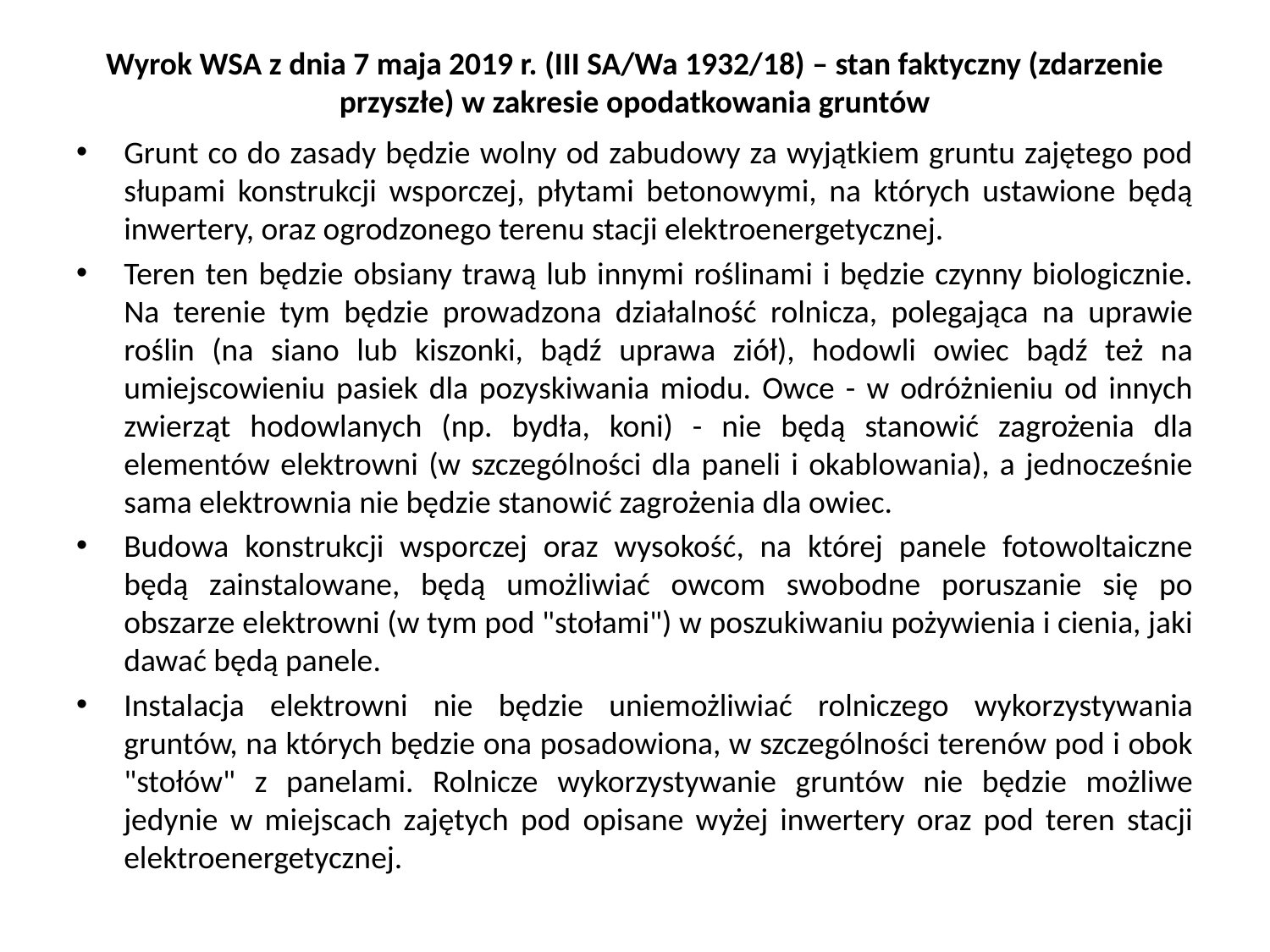

# Wyrok WSA z dnia 7 maja 2019 r. (III SA/Wa 1932/18) – stan faktyczny (zdarzenie przyszłe) w zakresie opodatkowania gruntów
Grunt co do zasady będzie wolny od zabudowy za wyjątkiem gruntu zajętego pod słupami konstrukcji wsporczej, płytami betonowymi, na których ustawione będą inwertery, oraz ogrodzonego terenu stacji elektroenergetycznej.
Teren ten będzie obsiany trawą lub innymi roślinami i będzie czynny biologicznie. Na terenie tym będzie prowadzona działalność rolnicza, polegająca na uprawie roślin (na siano lub kiszonki, bądź uprawa ziół), hodowli owiec bądź też na umiejscowieniu pasiek dla pozyskiwania miodu. Owce - w odróżnieniu od innych zwierząt hodowlanych (np. bydła, koni) - nie będą stanowić zagrożenia dla elementów elektrowni (w szczególności dla paneli i okablowania), a jednocześnie sama elektrownia nie będzie stanowić zagrożenia dla owiec.
Budowa konstrukcji wsporczej oraz wysokość, na której panele fotowoltaiczne będą zainstalowane, będą umożliwiać owcom swobodne poruszanie się po obszarze elektrowni (w tym pod "stołami") w poszukiwaniu pożywienia i cienia, jaki dawać będą panele.
Instalacja elektrowni nie będzie uniemożliwiać rolniczego wykorzystywania gruntów, na których będzie ona posadowiona, w szczególności terenów pod i obok "stołów" z panelami. Rolnicze wykorzystywanie gruntów nie będzie możliwe jedynie w miejscach zajętych pod opisane wyżej inwertery oraz pod teren stacji elektroenergetycznej.